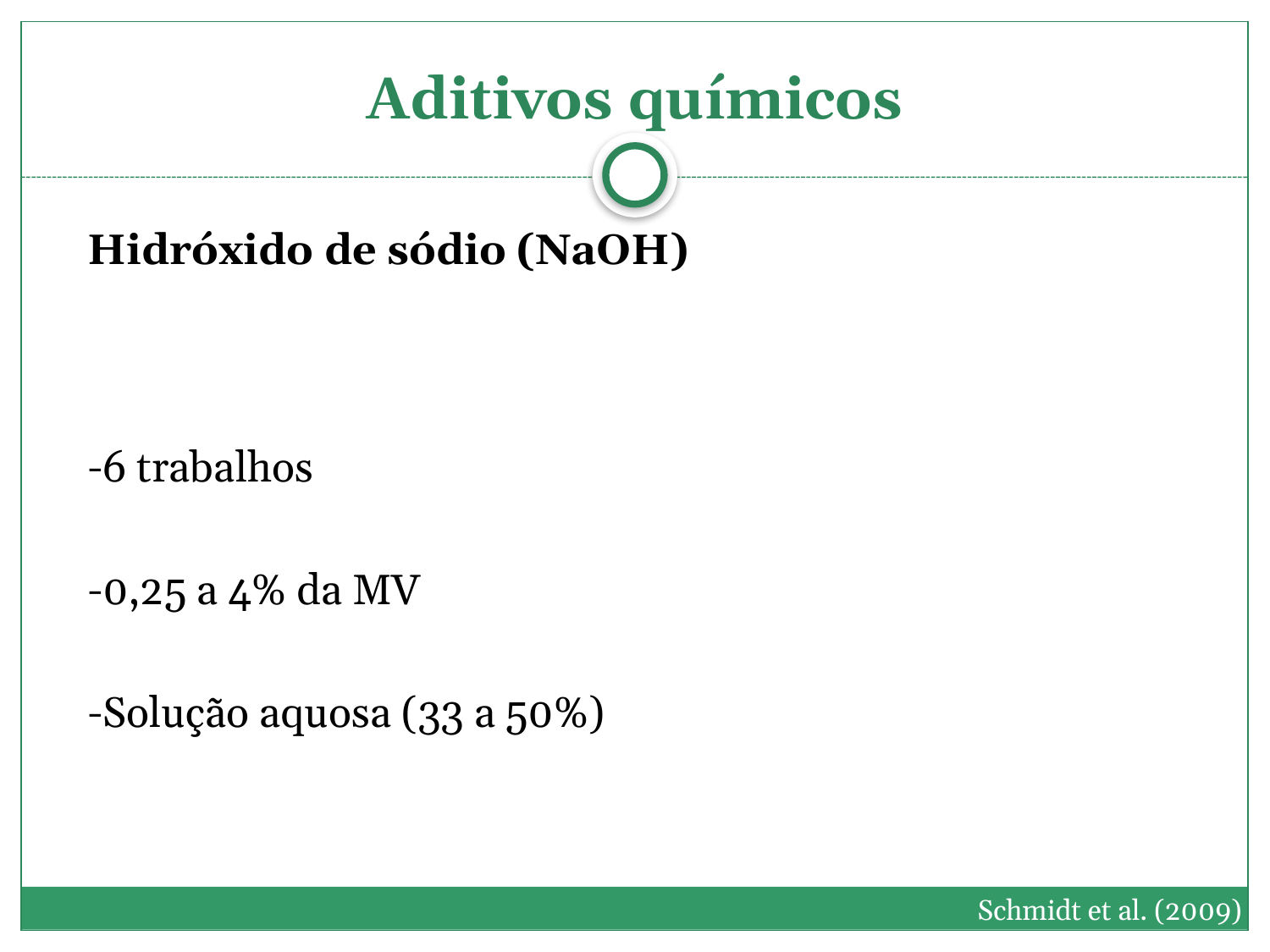

# Aditivos químicos
Hidróxido de sódio (NaOH)
-6 trabalhos
-0,25 a 4% da MV
-Solução aquosa (33 a 50%)
Schmidt et al. (2009)